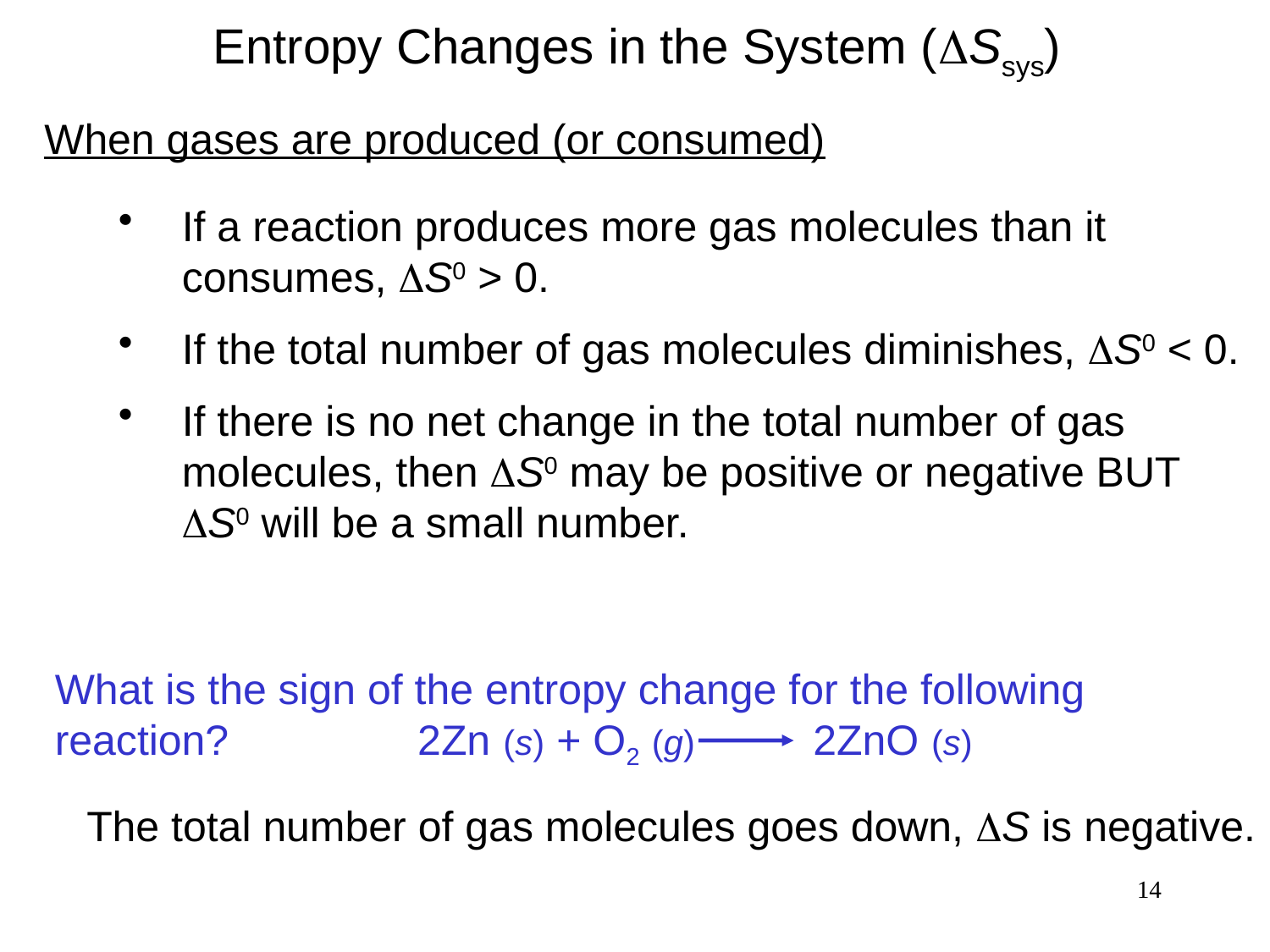

Entropy Changes in the System (ΔSsys)
When gases are produced (or consumed)
If a reaction produces more gas molecules than it consumes, ΔS0 > 0.
If the total number of gas molecules diminishes, ΔS0 < 0.
If there is no net change in the total number of gas molecules, then ΔS0 may be positive or negative BUT ΔS0 will be a small number.
What is the sign of the entropy change for the following reaction?                2Zn (s) + O2 (g)          2ZnO (s)

The total number of gas molecules goes down, ΔS is negative.
14